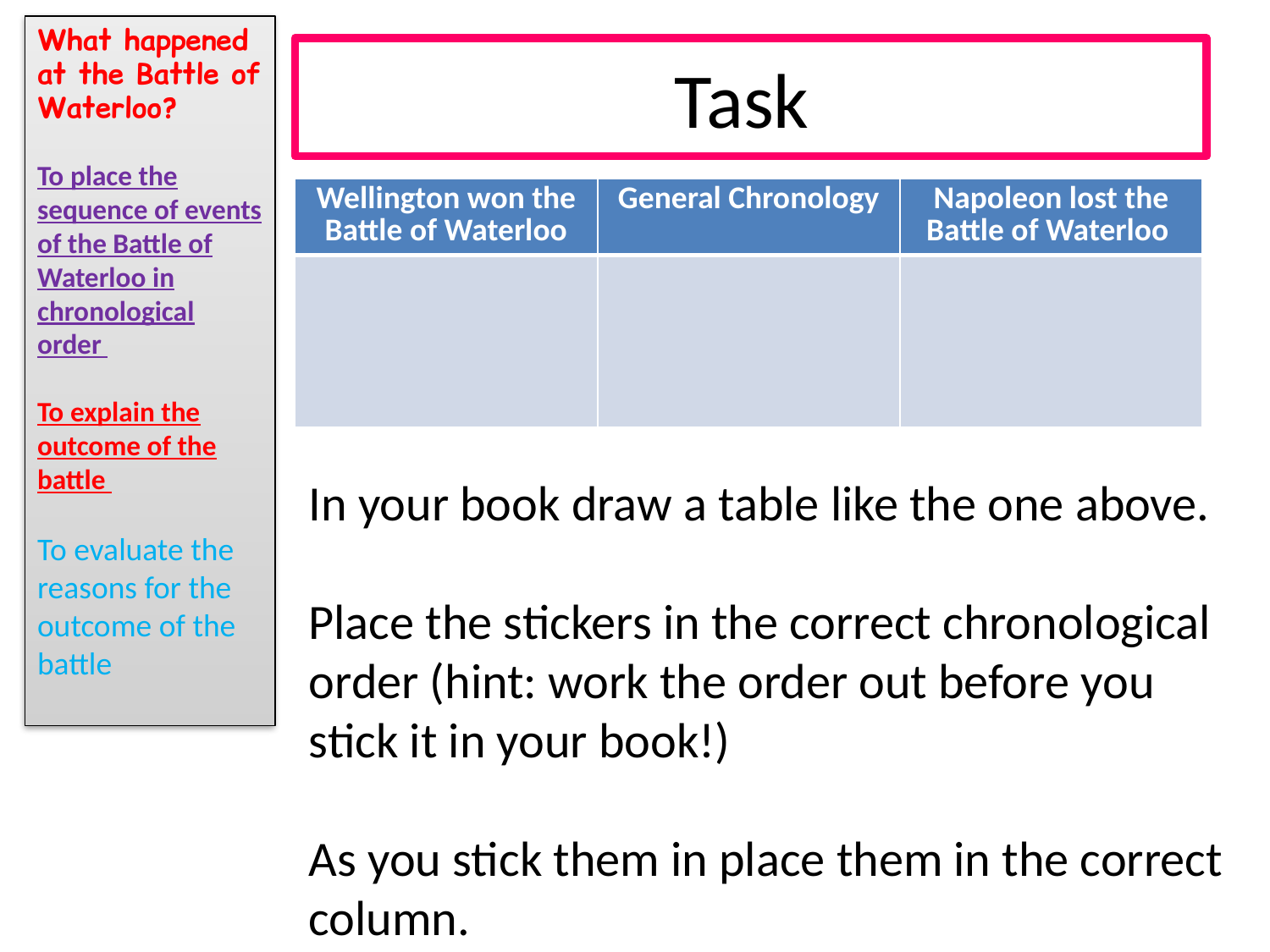

What happened at the Battle of Waterloo?

To place the sequence of events of the Battle of Waterloo in chronological order

To explain the outcome of the battle

To evaluate the reasons for the outcome of the battle

# Task
| Wellington won the Battle of Waterloo | General Chronology | Napoleon lost the Battle of Waterloo |
| --- | --- | --- |
|  |  |  |
In your book draw a table like the one above.

Place the stickers in the correct chronological order (hint: work the order out before you stick it in your book!)

As you stick them in place them in the correct column.